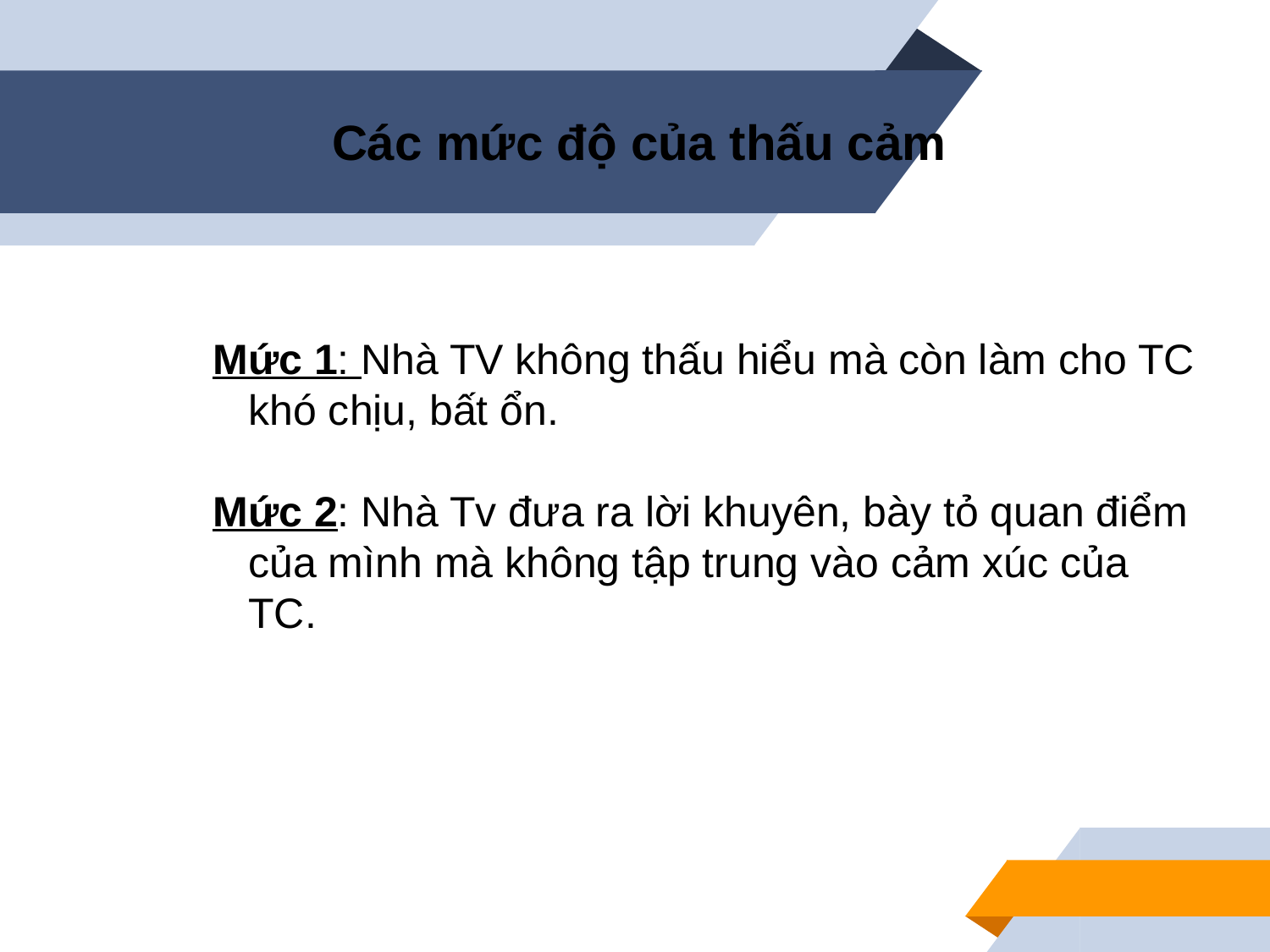

# Các mức độ của thấu cảm

Mức 1: Nhà TV không thấu hiểu mà còn làm cho TC khó chịu, bất ổn.

Mức 2: Nhà Tv đưa ra lời khuyên, bày tỏ quan điểm của mình mà không tập trung vào cảm xúc của TC.